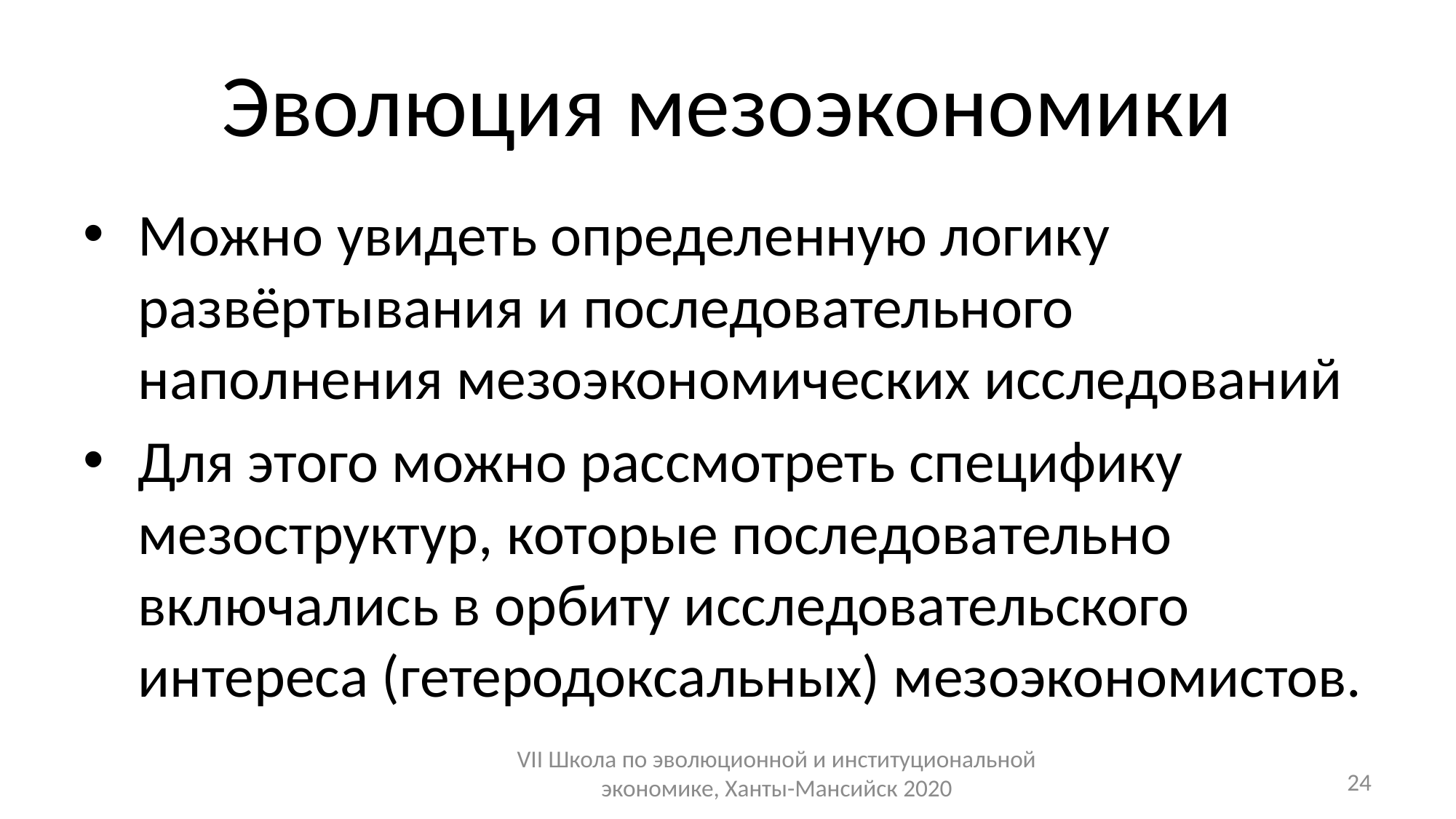

# Эволюция мезоэкономики
Можно увидеть определенную логику развёртывания и последовательного наполнения мезоэкономических исследований
Для этого можно рассмотреть специфику мезоструктур, которые последовательно включались в орбиту исследовательского интереса (гетеродоксальных) мезоэкономистов.
24
VII Школа по эволюционной и институциональной экономике, Ханты-Мансийск 2020